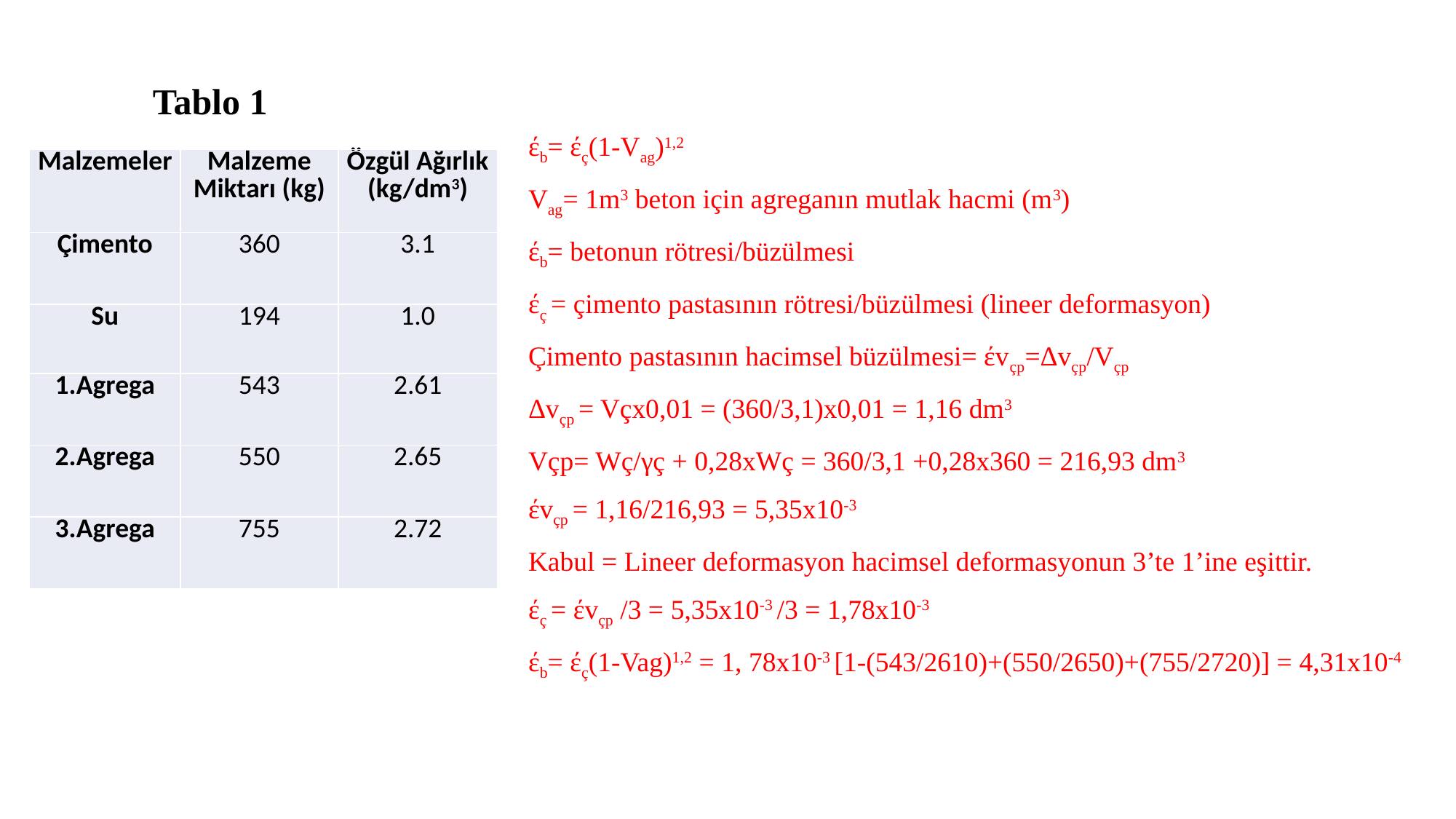

Tablo 1

έb= έç(1-Vag)1,2
Vag= 1m3 beton için agreganın mutlak hacmi (m3)
έb= betonun rötresi/büzülmesi
έç = çimento pastasının rötresi/büzülmesi (lineer deformasyon)
Çimento pastasının hacimsel büzülmesi= έvçp=Δvçp/Vçp
Δvçp = Vçx0,01 = (360/3,1)x0,01 = 1,16 dm3
Vçp= Wç/γç + 0,28xWç = 360/3,1 +0,28x360 = 216,93 dm3
έvçp = 1,16/216,93 = 5,35x10-3
Kabul = Lineer deformasyon hacimsel deformasyonun 3’te 1’ine eşittir.
έç = έvçp /3 = 5,35x10-3 /3 = 1,78x10-3
έb= έç(1-Vag)1,2 = 1, 78x10-3 [1-(543/2610)+(550/2650)+(755/2720)] = 4,31x10-4
| Malzemeler | Malzeme Miktarı (kg) | Özgül Ağırlık (kg/dm3) |
| --- | --- | --- |
| Çimento | 360 | 3.1 |
| Su | 194 | 1.0 |
| 1.Agrega | 543 | 2.61 |
| 2.Agrega | 550 | 2.65 |
| 3.Agrega | 755 | 2.72 |